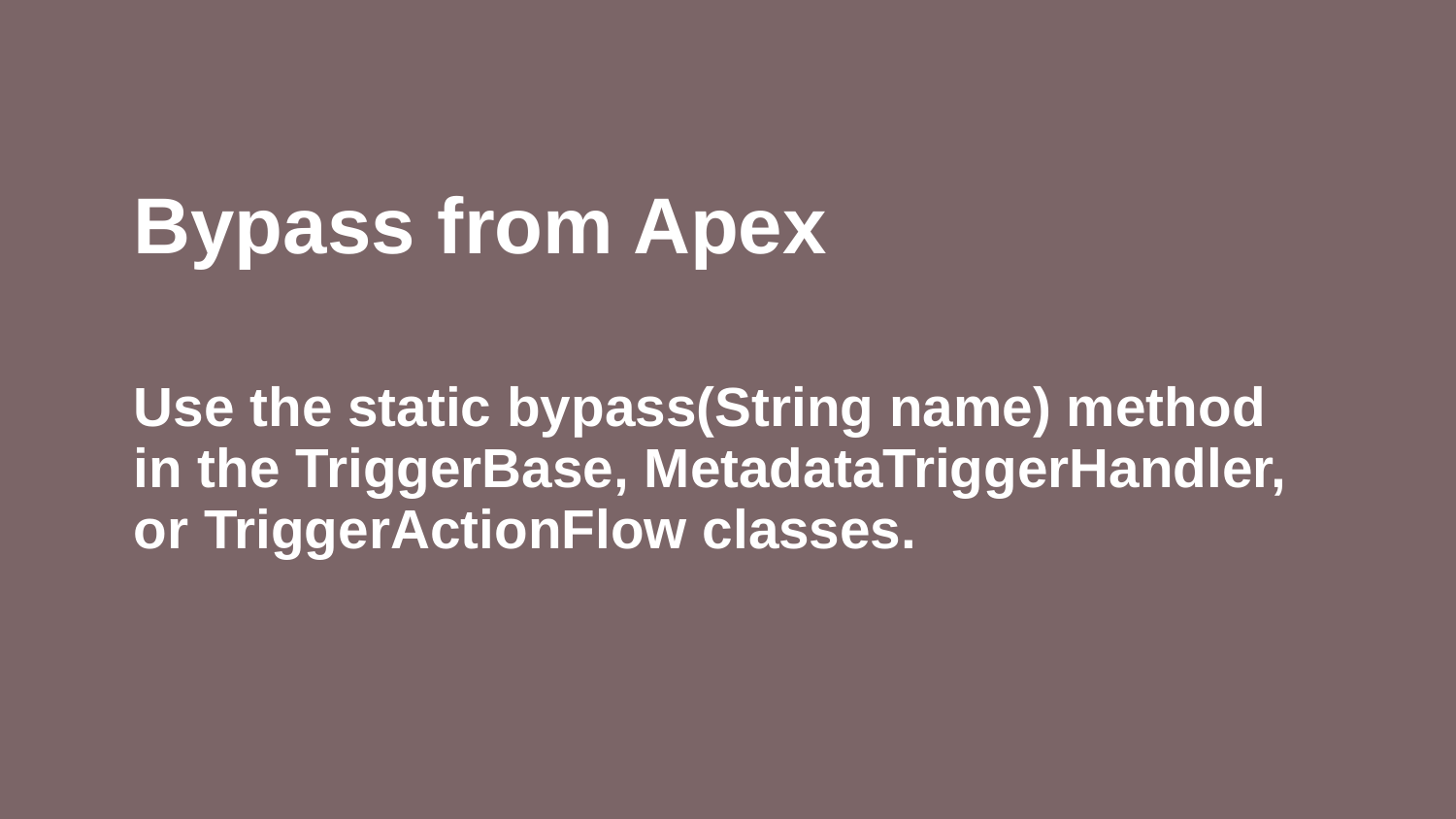

Bypass from Apex
Use the static bypass(String name) method in the TriggerBase, MetadataTriggerHandler, or TriggerActionFlow classes.